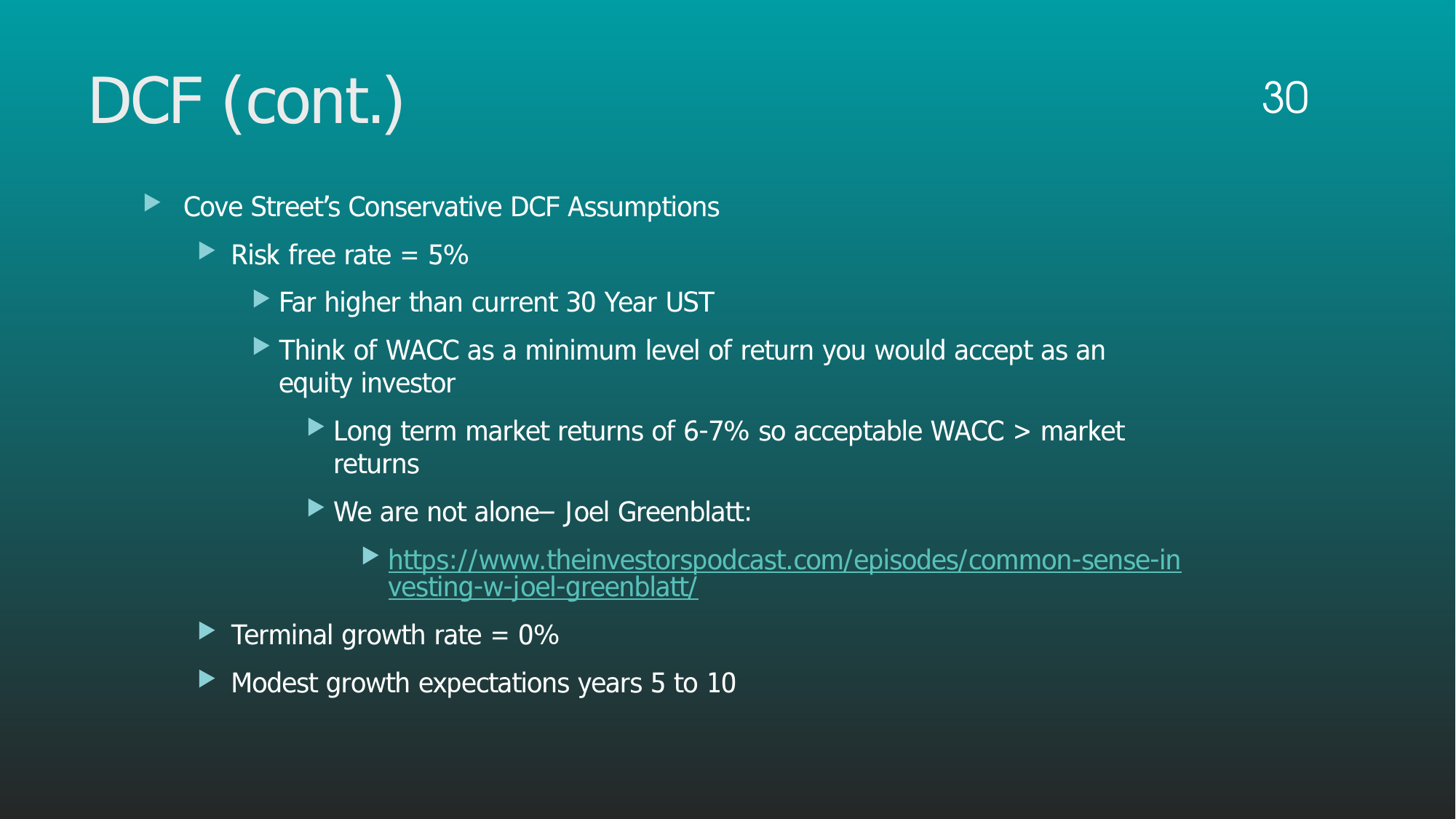

30
# DCF (cont.)
Cove Street’s Conservative DCF Assumptions
Risk free rate = 5%
Far higher than current 30 Year UST
Think of WACC as a minimum level of return you would accept as an equity investor
Long term market returns of 6-7% so acceptable WACC > market returns
We are not alone– Joel Greenblatt:
https://www.theinvestorspodcast.com/episodes/common-sense-investing-w-joel-greenblatt/
Terminal growth rate = 0%
Modest growth expectations years 5 to 10